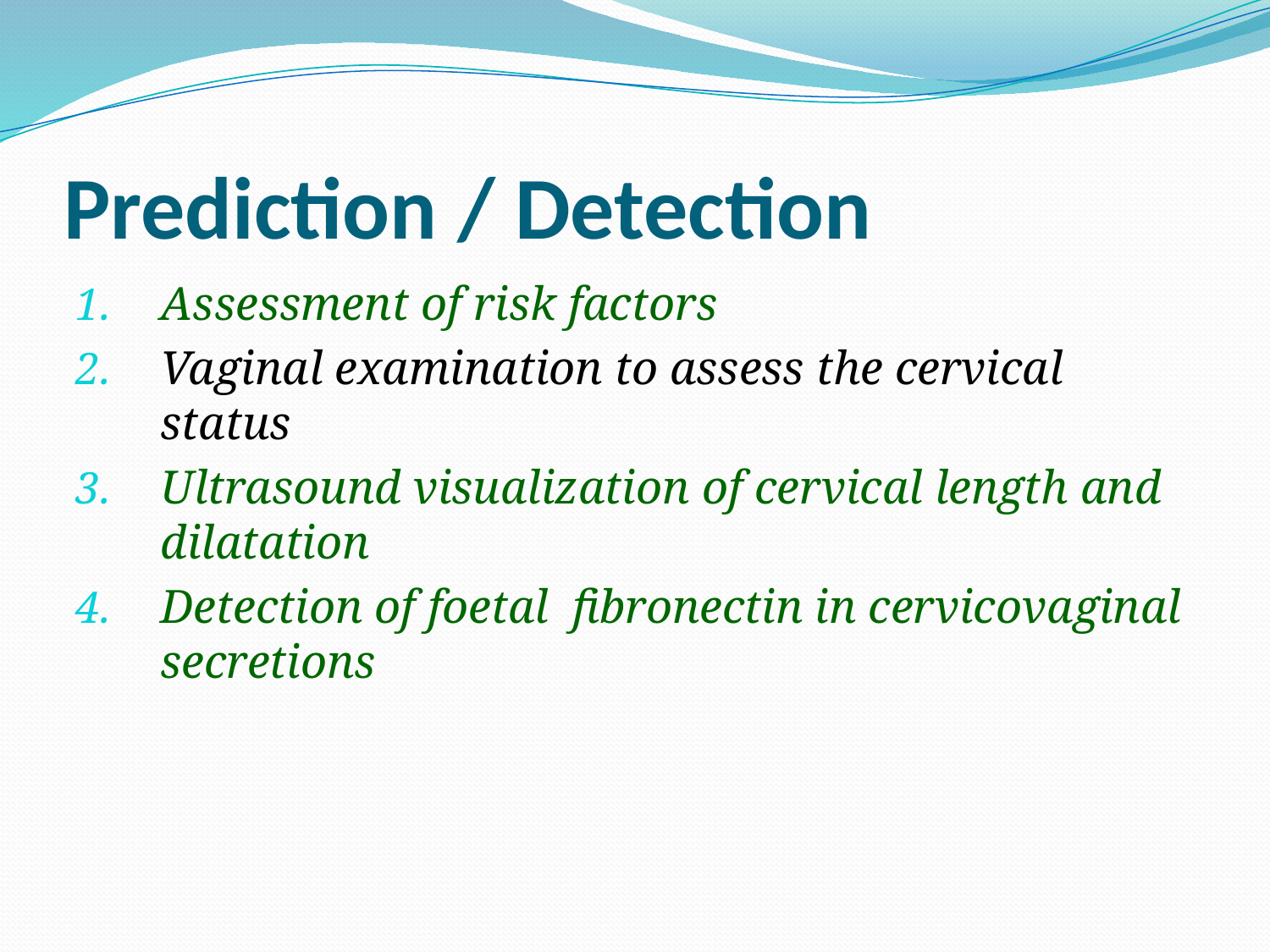

# Prediction / Detection
Assessment of risk factors
Vaginal examination to assess the cervical status
Ultrasound visualization of cervical length and dilatation
Detection of foetal  fibronectin in cervicovaginal secretions